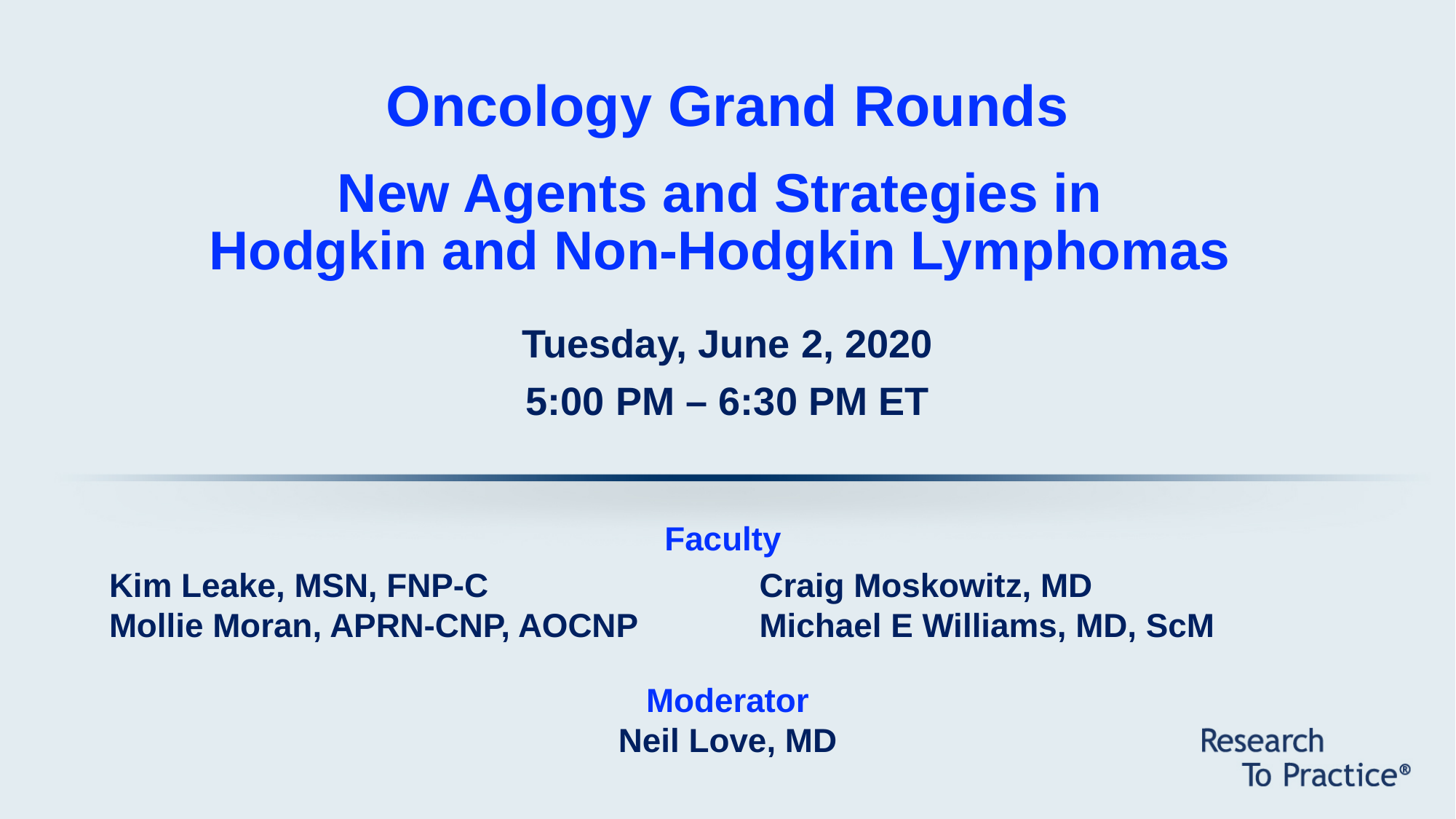

Oncology Grand Rounds
New Agents and Strategies in
Hodgkin and Non-Hodgkin Lymphomas
Tuesday, June 2, 2020
5:00 PM – 6:30 PM ET
Faculty
Kim Leake, MSN, FNP-C
Mollie Moran, APRN-CNP, AOCNP
Craig Moskowitz, MD
Michael E Williams, MD, ScM
Moderator
Neil Love, MD